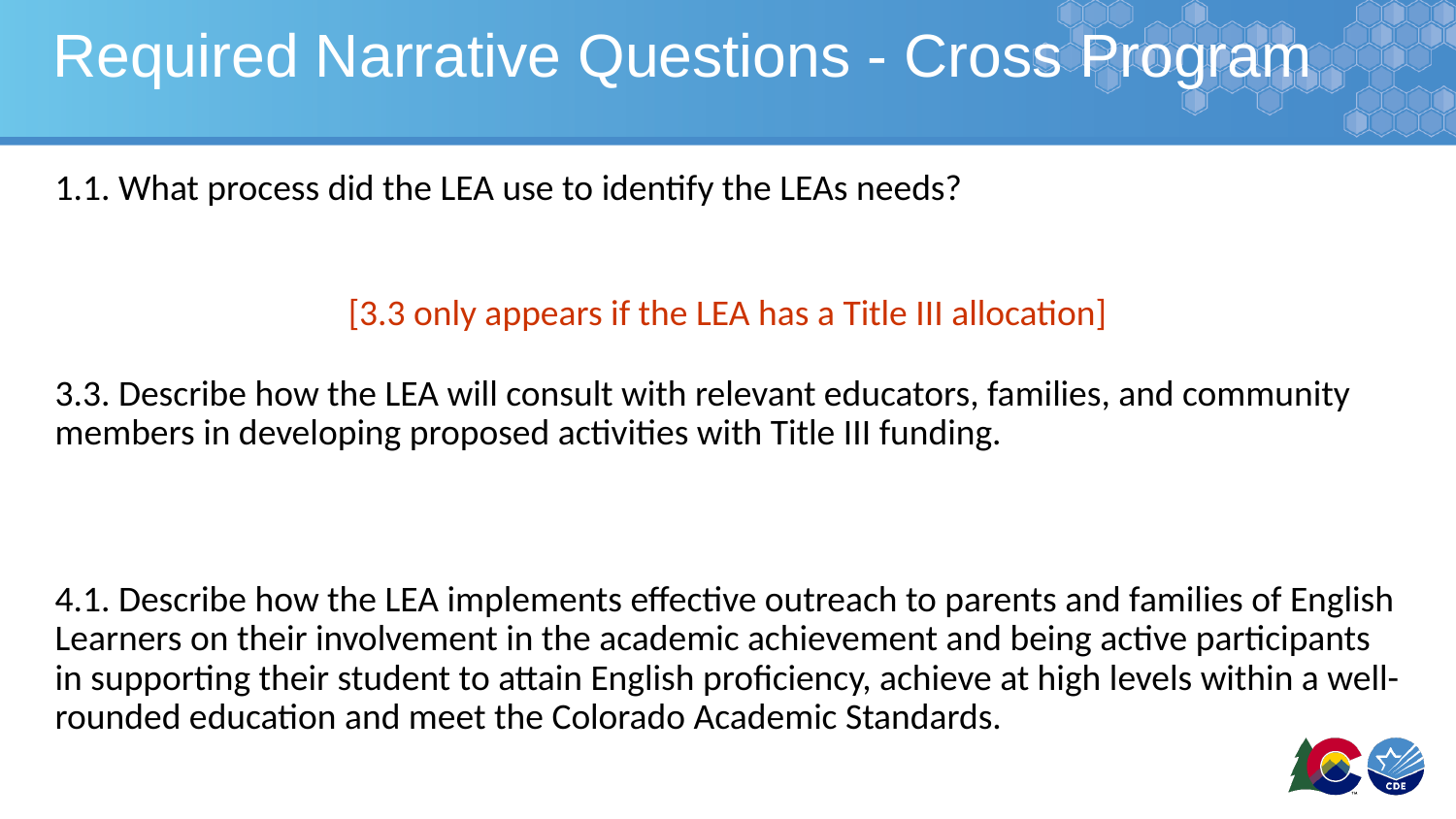

# Required Narrative Questions - Cross Program
1.1. What process did the LEA use to identify the LEAs needs?

3.3. Describe how the LEA will consult with relevant educators, families, and community members in developing proposed activities with Title III funding.

4.1. Describe how the LEA implements effective outreach to parents and families of English Learners on their involvement in the academic achievement and being active participants in supporting their student to attain English proficiency, achieve at high levels within a well-rounded education and meet the Colorado Academic Standards.

[3.3 only appears if the LEA has a Title III allocation]